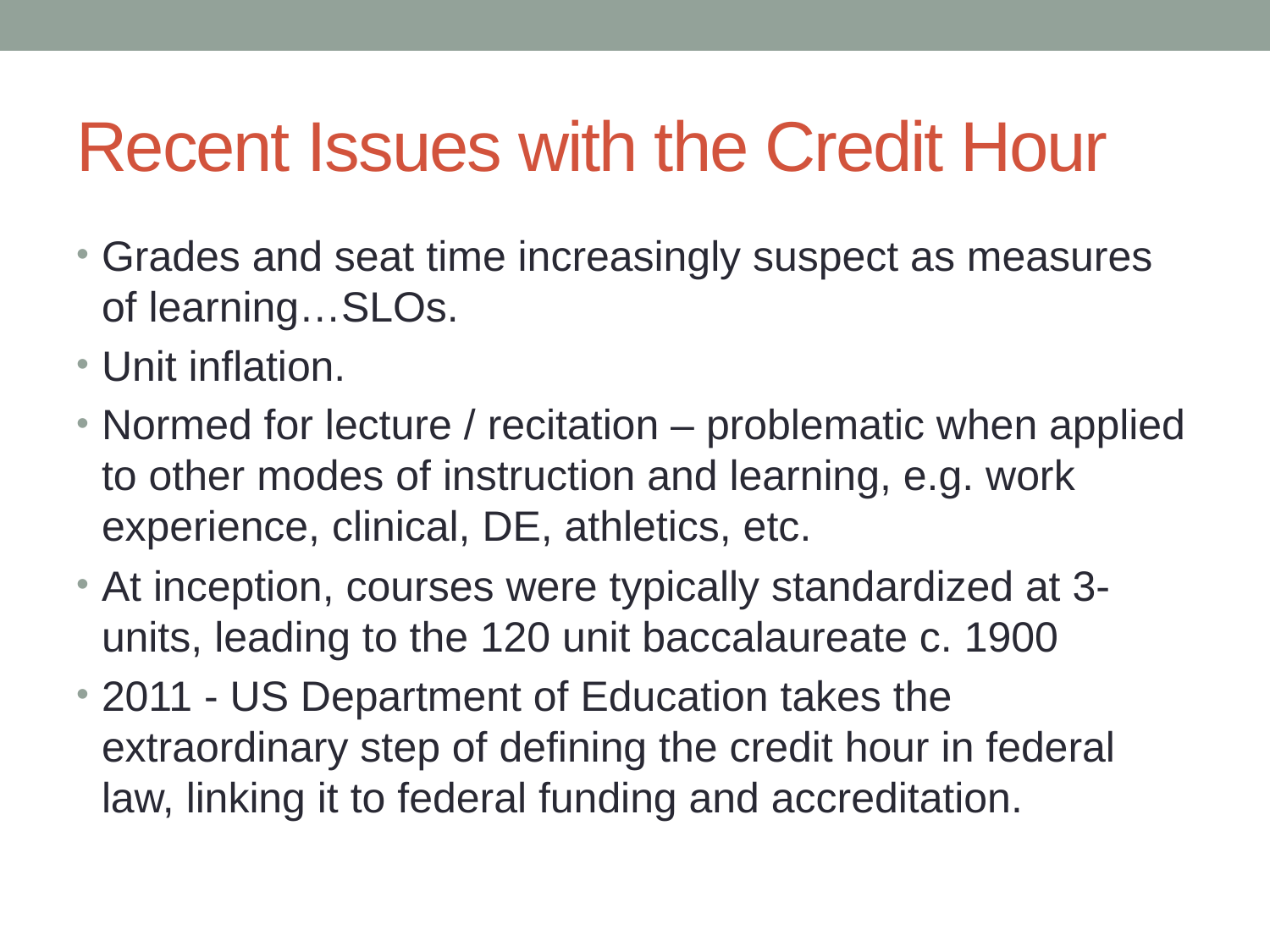

# Recent Issues with the Credit Hour
Grades and seat time increasingly suspect as measures of learning…SLOs.
Unit inflation.
Normed for lecture / recitation – problematic when applied to other modes of instruction and learning, e.g. work experience, clinical, DE, athletics, etc.
At inception, courses were typically standardized at 3-units, leading to the 120 unit baccalaureate c. 1900
2011 - US Department of Education takes the extraordinary step of defining the credit hour in federal law, linking it to federal funding and accreditation.